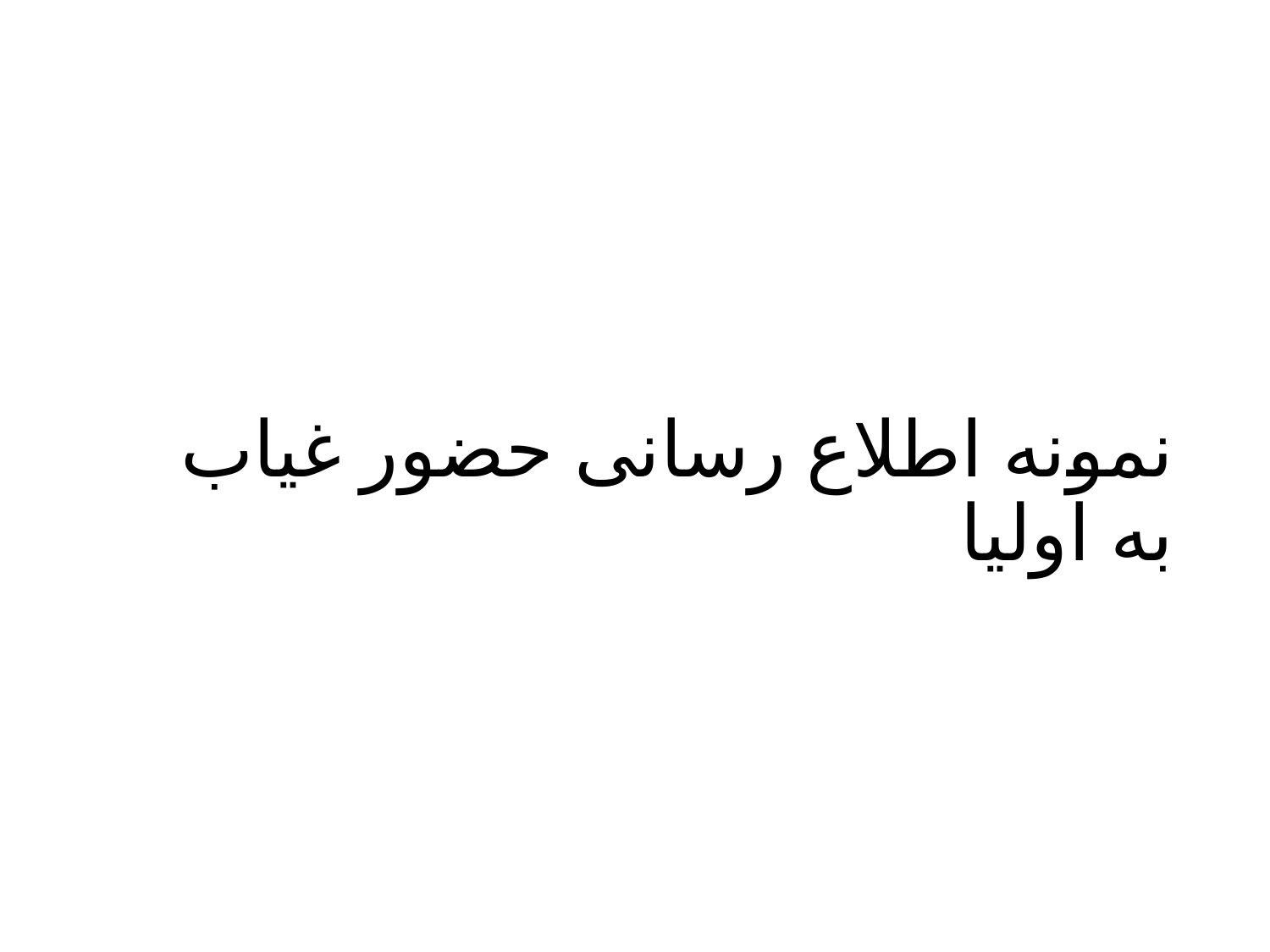

# نمونه اطلاع رسانی حضور غیاب به اولیا